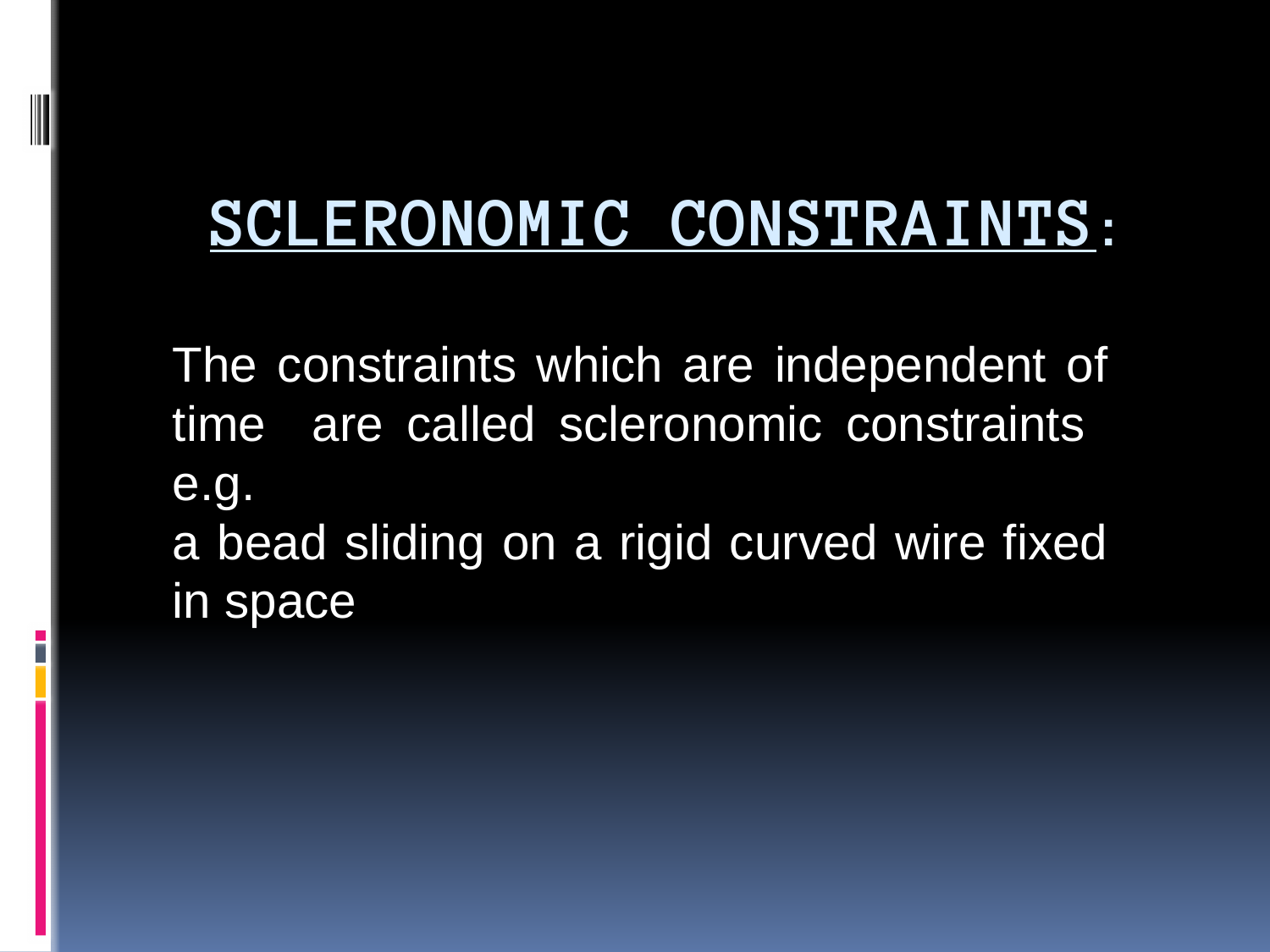

# SCLERONOMIC CONSTRAINTS:
The constraints which are independent of time  are called scleronomic constraints  e.g.
a bead sliding on a rigid curved wire fixed in space